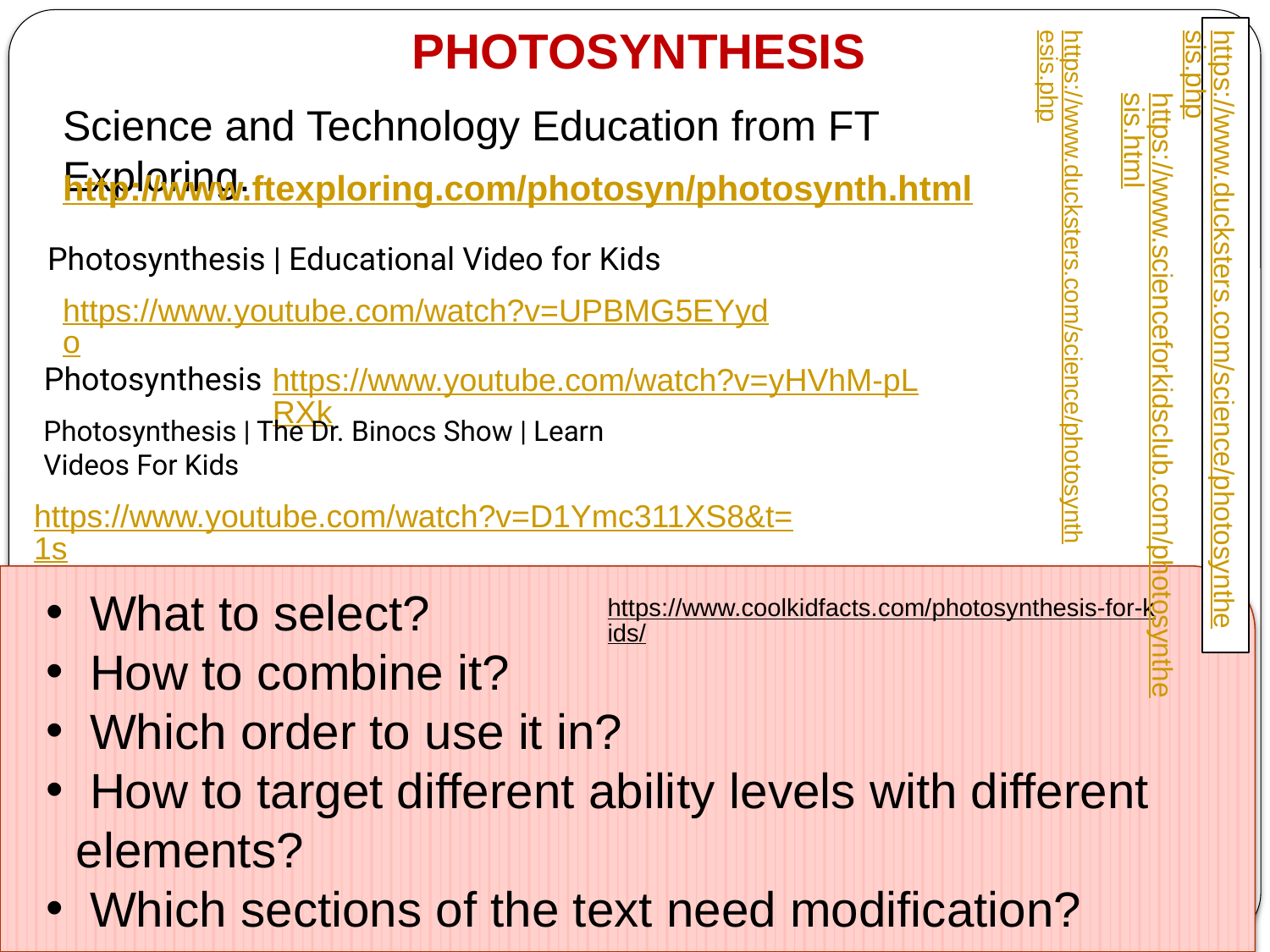

PHOTOSYNTHESIS
Science and Technology Education from FT Exploring.
http://www.ftexploring.com/photosyn/photosynth.html
Photosynthesis | Educational Video for Kids
https://www.ducksters.com/science/photosynthesis.php
https://www.youtube.com/watch?v=UPBMG5EYydo
https://www.ducksters.com/science/photosynthesis.php
Photosynthesis
https://www.youtube.com/watch?v=yHVhM-pLRXk
https://www.scienceforkidsclub.com/photosynthesis.html
Photosynthesis | The Dr. Binocs Show | Learn Videos For Kids
https://www.youtube.com/watch?v=D1Ymc311XS8&t=1s
 What to select?
 How to combine it?
 Which order to use it in?
 How to target different ability levels with different elements?
 Which sections of the text need modification?
https://www.coolkidfacts.com/photosynthesis-for-kids/